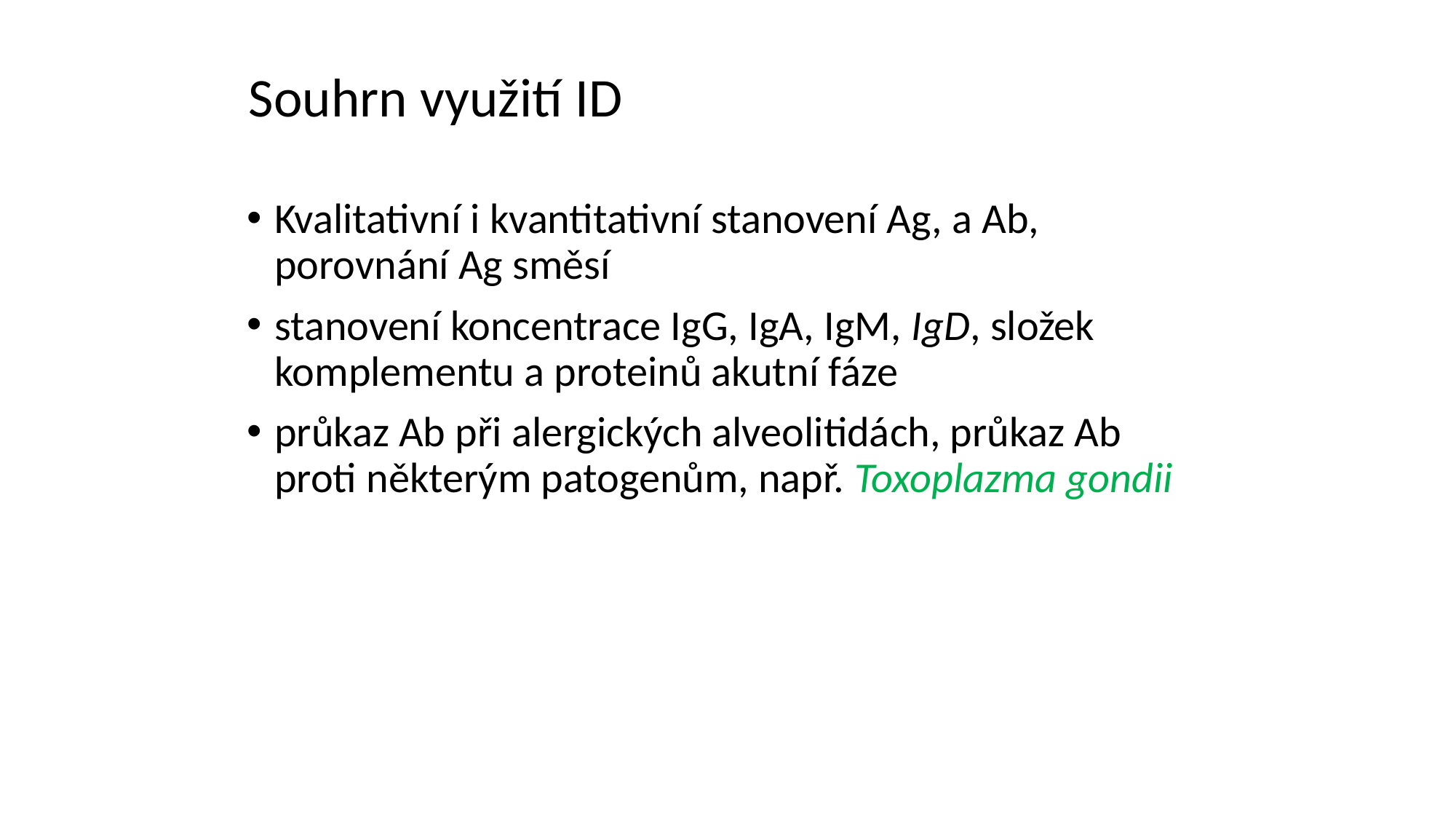

# Souhrn využití ID
Kvalitativní i kvantitativní stanovení Ag, a Ab, porovnání Ag směsí
stanovení koncentrace IgG, IgA, IgM, IgD, složek  komplementu a proteinů akutní fáze
průkaz Ab při alergických alveolitidách, průkaz Ab proti některým patogenům, např. Toxoplazma gondii